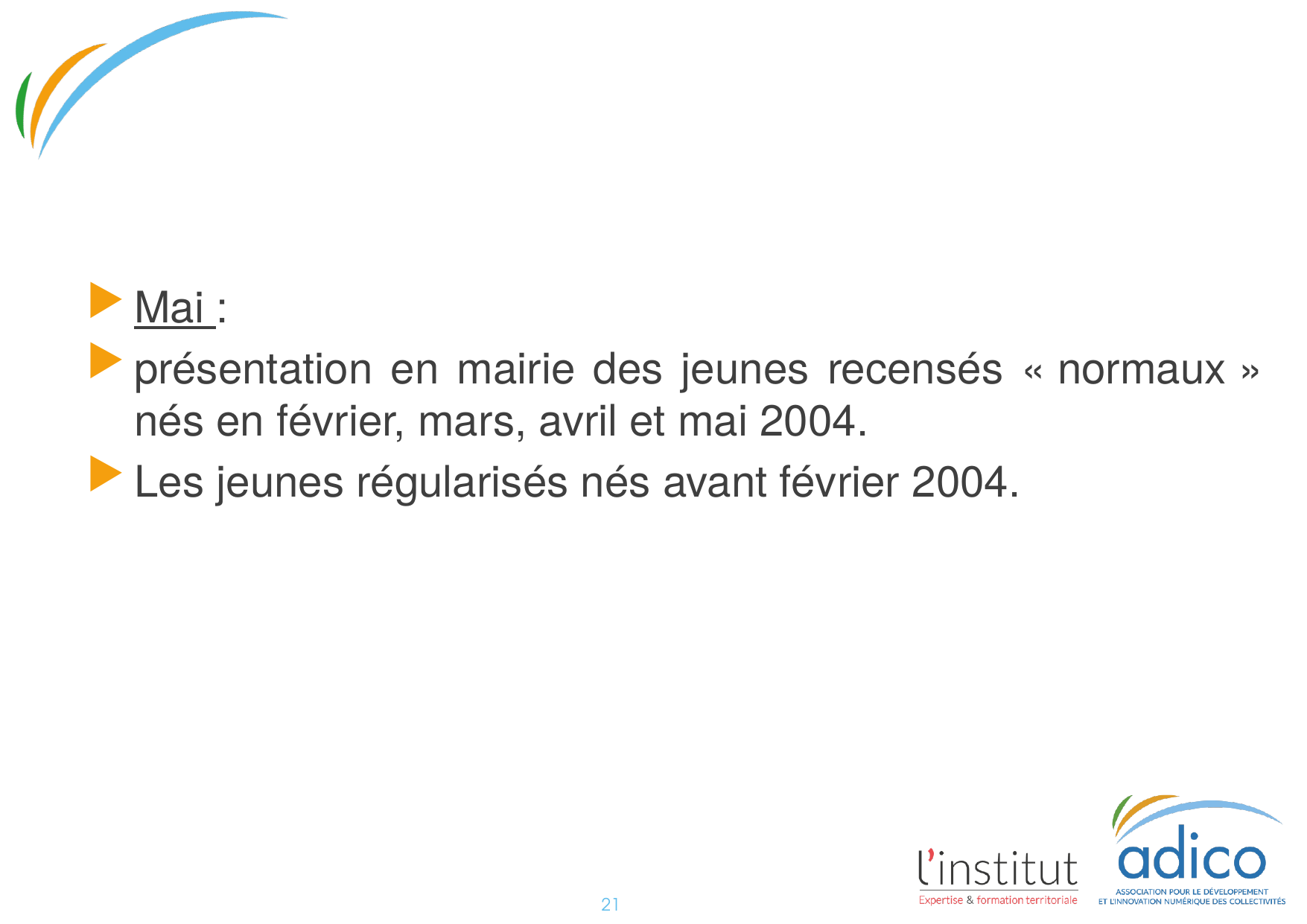

#

Mai :
présentation en mairie des jeunes recensés « normaux » nés en février, mars, avril et mai 2004.
Les jeunes régularisés nés avant février 2004.